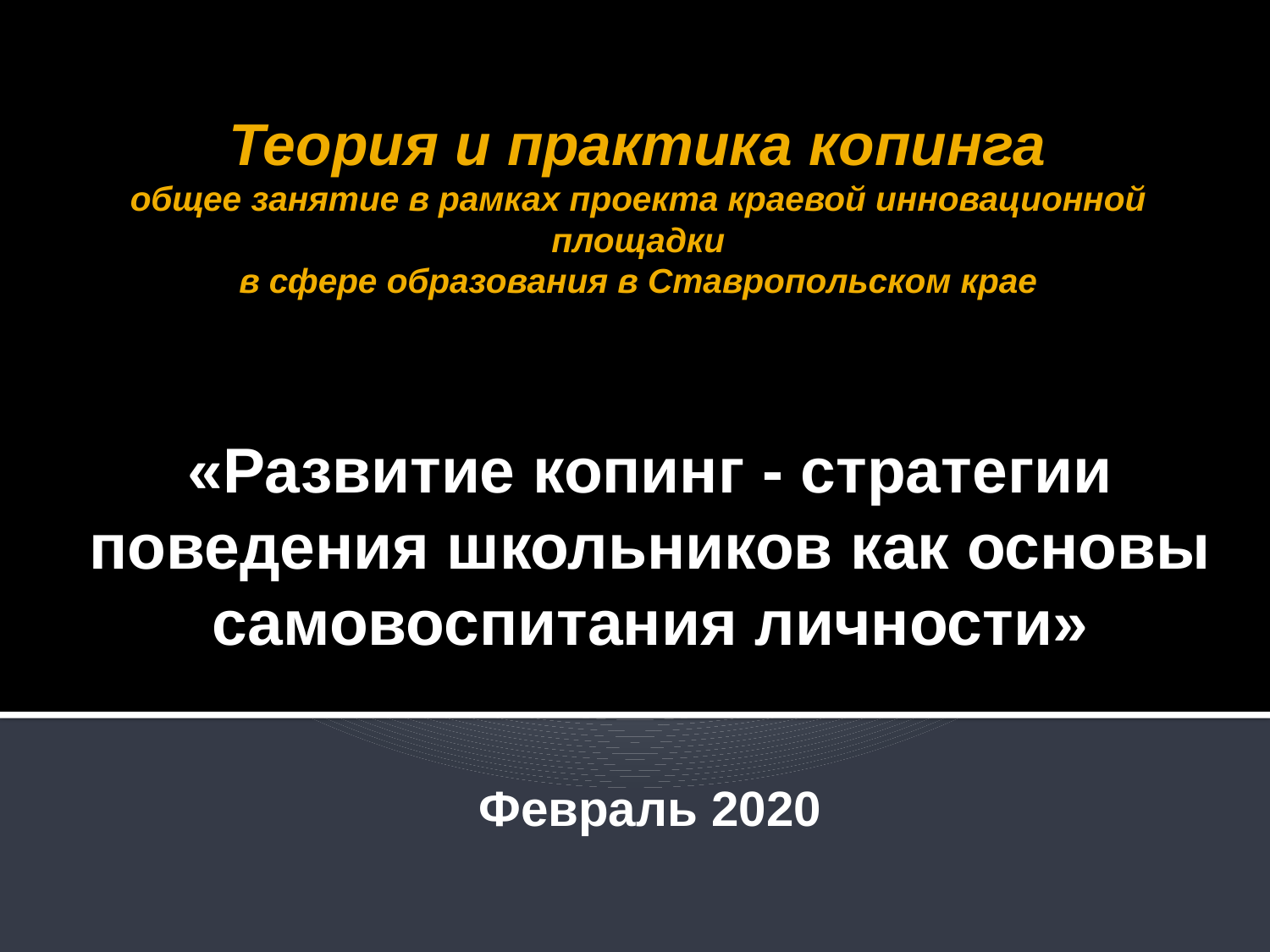

# Теория и практика копинга общее занятие в рамках проекта краевой инновационной площадки в сфере образования в Ставропольском крае
«Развитие копинг - стратегии поведения школьников как основы самовоспитания личности»

Февраль 2020